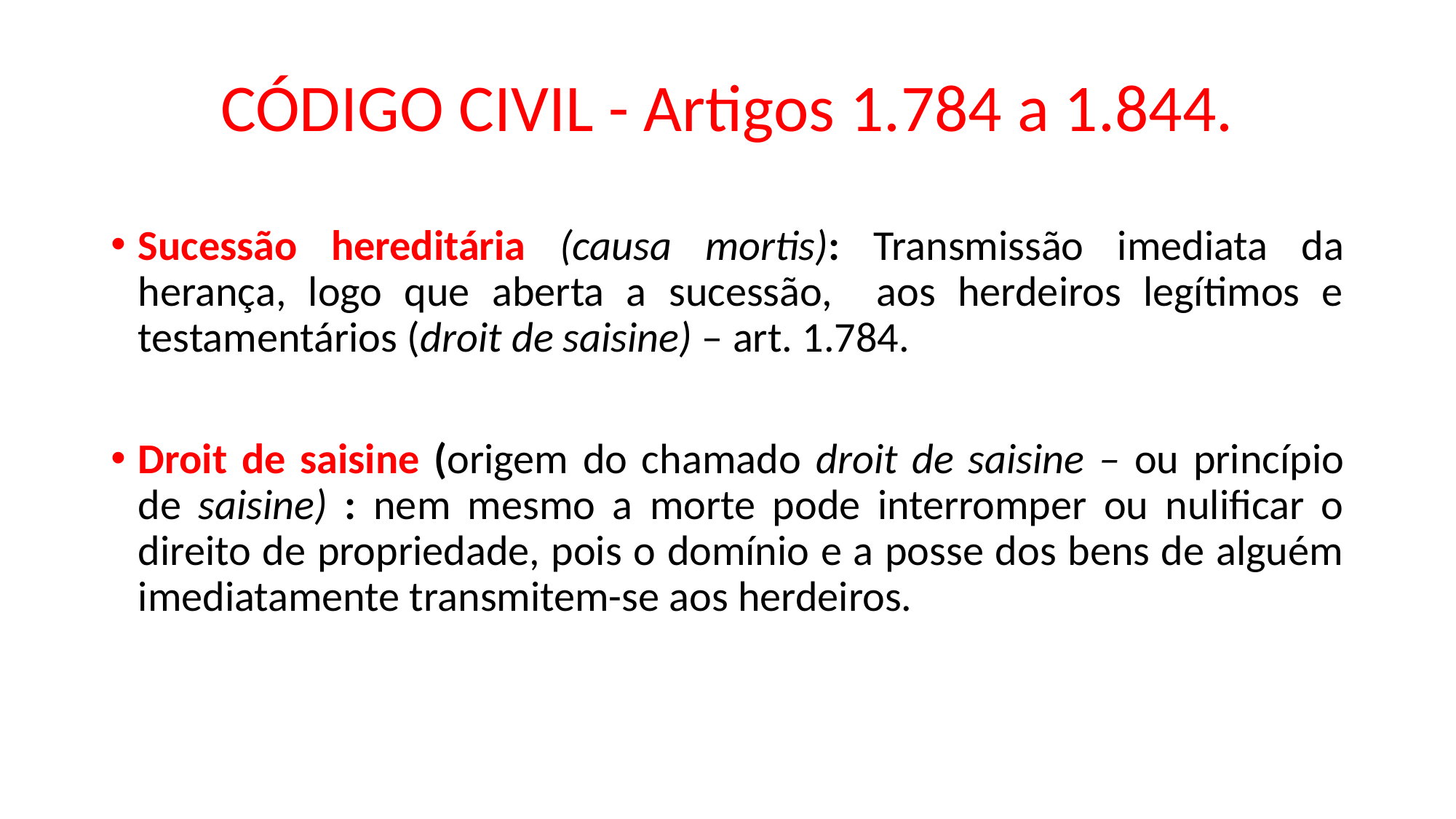

# CÓDIGO CIVIL - Artigos 1.784 a 1.844.
Sucessão hereditária (causa mortis): Transmissão imediata da herança, logo que aberta a sucessão,  aos herdeiros legítimos e testamentários (droit de saisine) – art. 1.784.

Droit de saisine (origem do chamado droit de saisine – ou princípio de saisine) : nem mesmo a morte pode interromper ou nulificar o direito de propriedade, pois o domínio e a posse dos bens de alguém imediatamente transmitem-se aos herdeiros.